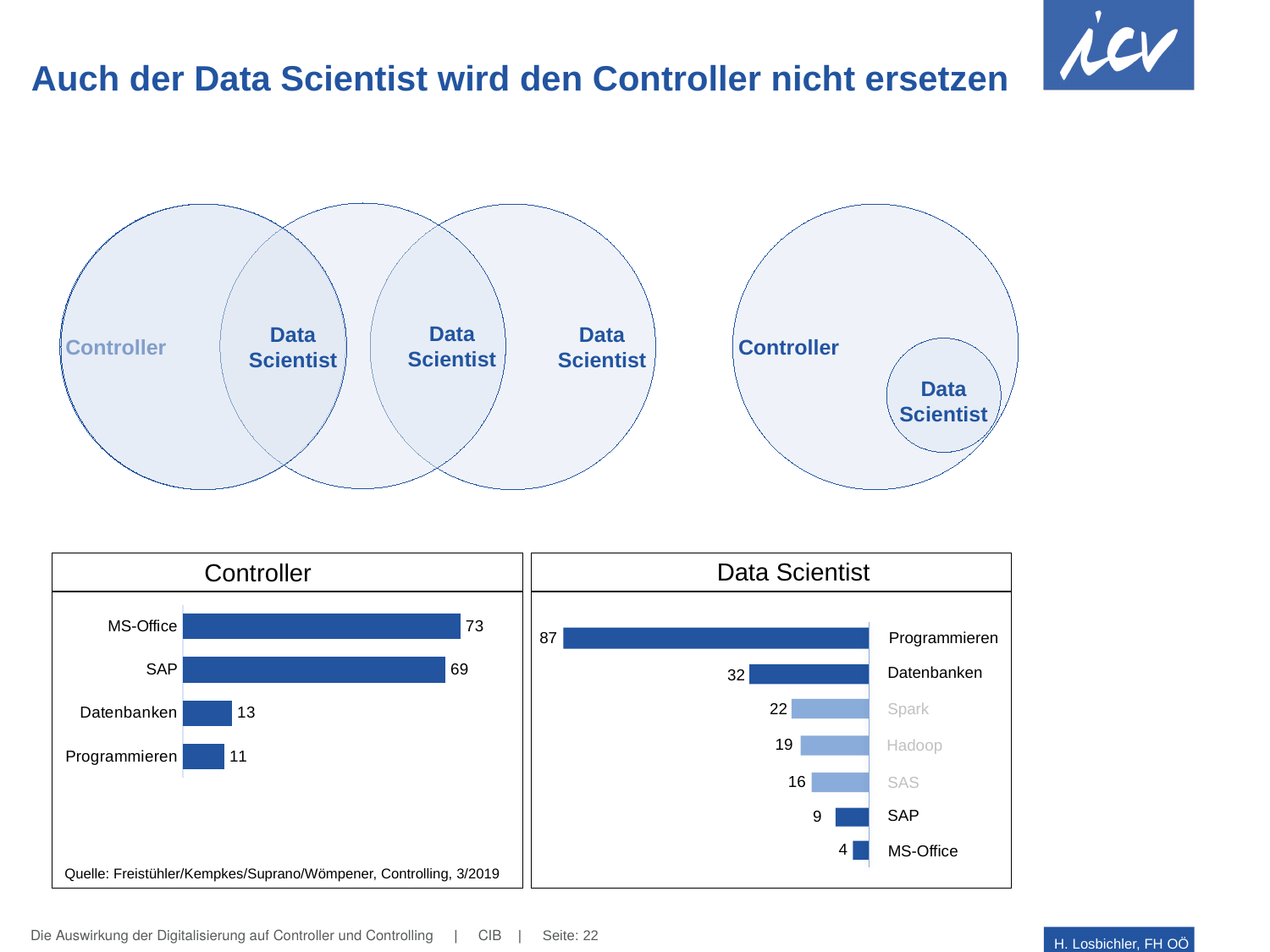

# Auch der Data Scientist wird den Controller nicht ersetzen

Data
Scientist

Controller

Data
Scientist

Data
Scientist

Data
Scientist
Controller
Data Scientist

87
Programmieren

Datenbanken
32

22
Spark

19
Hadoop

16
SAS

SAP
9

4
MS-Office

Controller

### Chart

| Category |  |
|---|---|
| MS-Office | 73.0 |
| SAP | 69.0 |
| Datenbanken | 13.0 |
| Programmieren | 11.0 |
Quelle: Freistühler/Kempkes/Suprano/Wömpener, Controlling, 3/2019